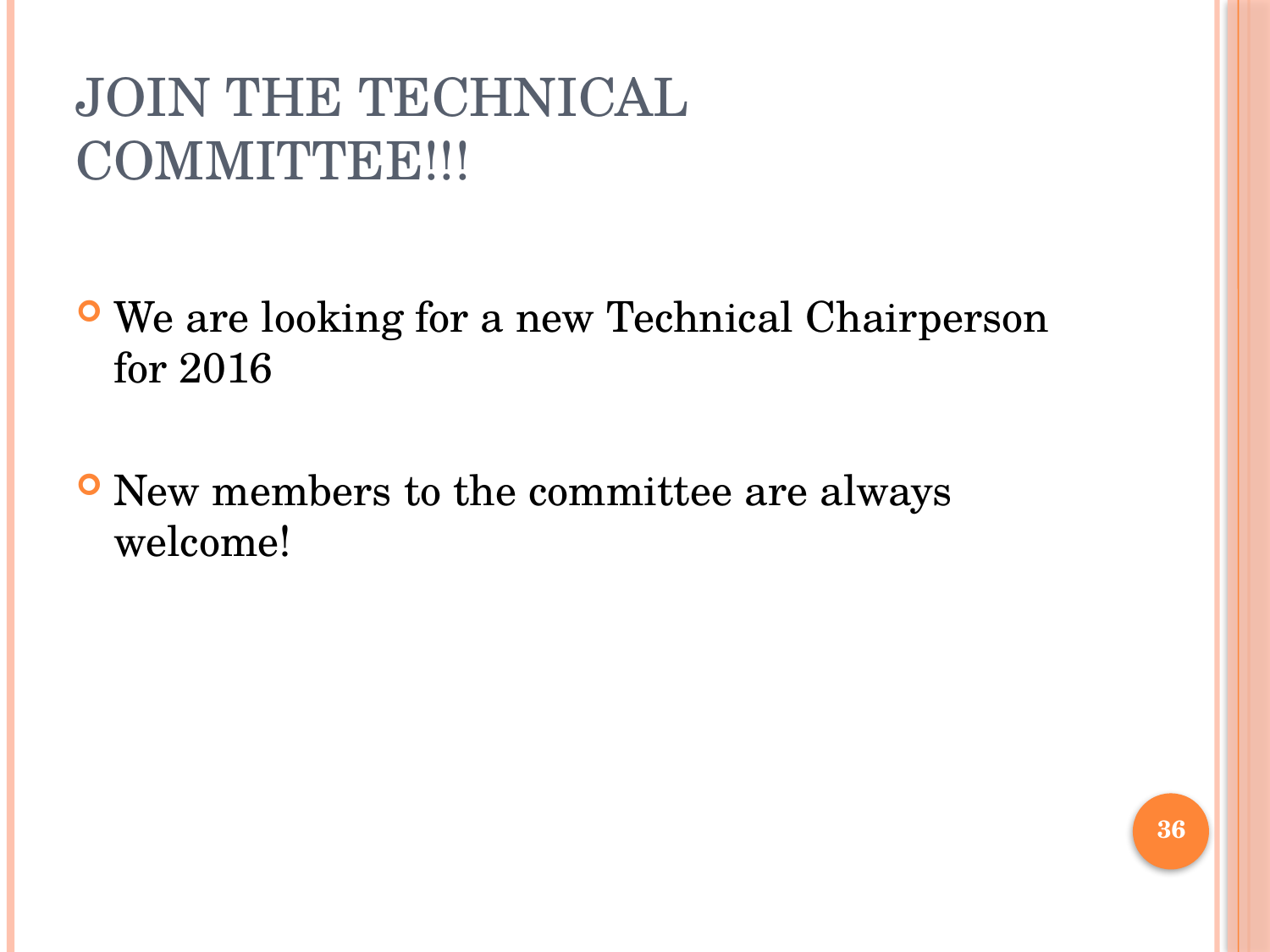

Join the Technical Committee!!!

We are looking for a new Technical Chairperson for 2016

New members to the committee are always welcome!

36